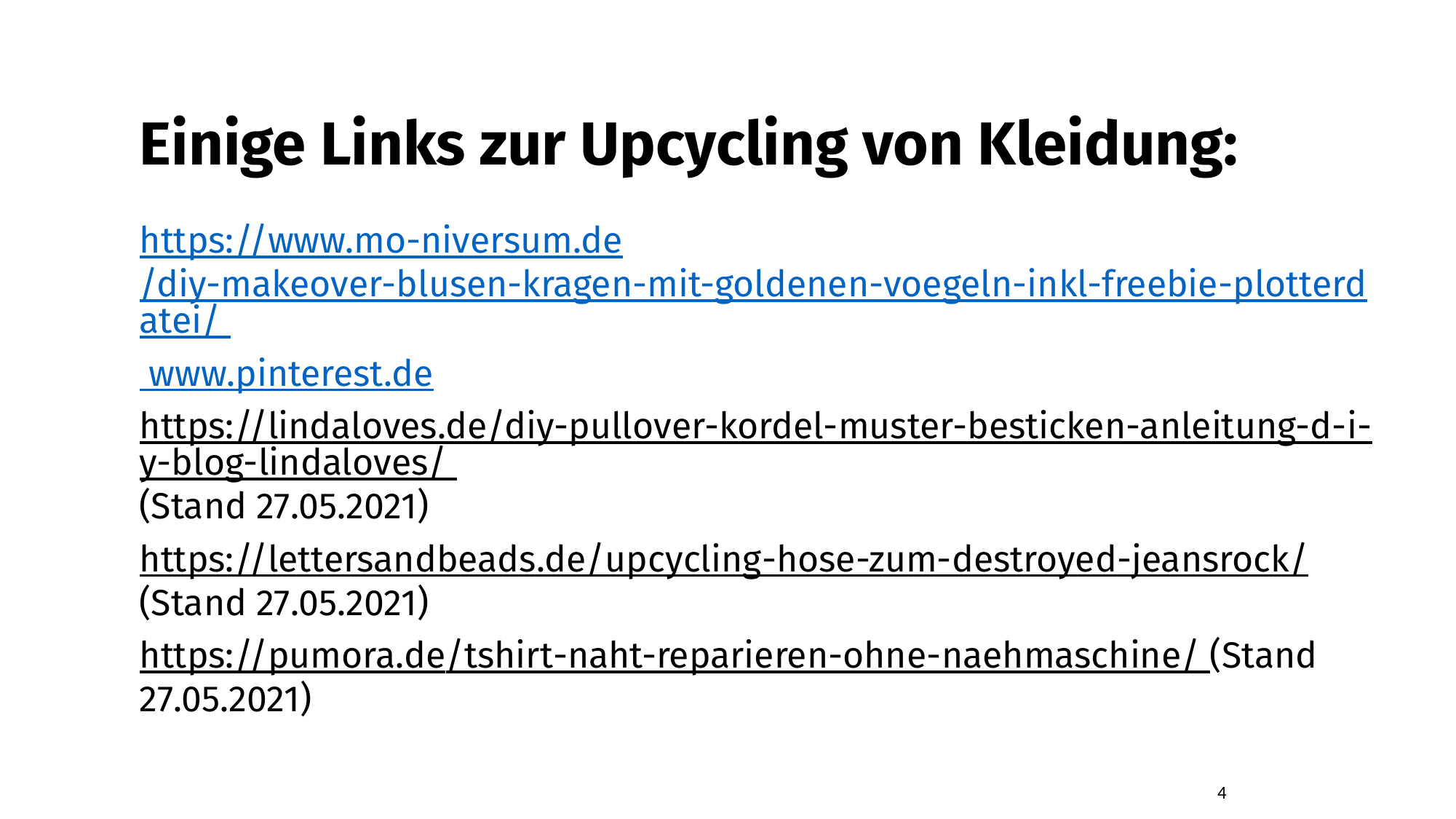

Einige Links zur Upcycling von Kleidung:

https://www.mo-niversum.de/diy-makeover-blusen-kragen-mit-goldenen-voegeln-inkl-freebie-plotterdatei/
 www.pinterest.de
https://lindaloves.de/diy-pullover-kordel-muster-besticken-anleitung-d-i-y-blog-lindaloves/ (Stand 27.05.2021)
https://lettersandbeads.de/upcycling-hose-zum-destroyed-jeansrock/ (Stand 27.05.2021)
https://pumora.de/tshirt-naht-reparieren-ohne-naehmaschine/ (Stand 27.05.2021)

4